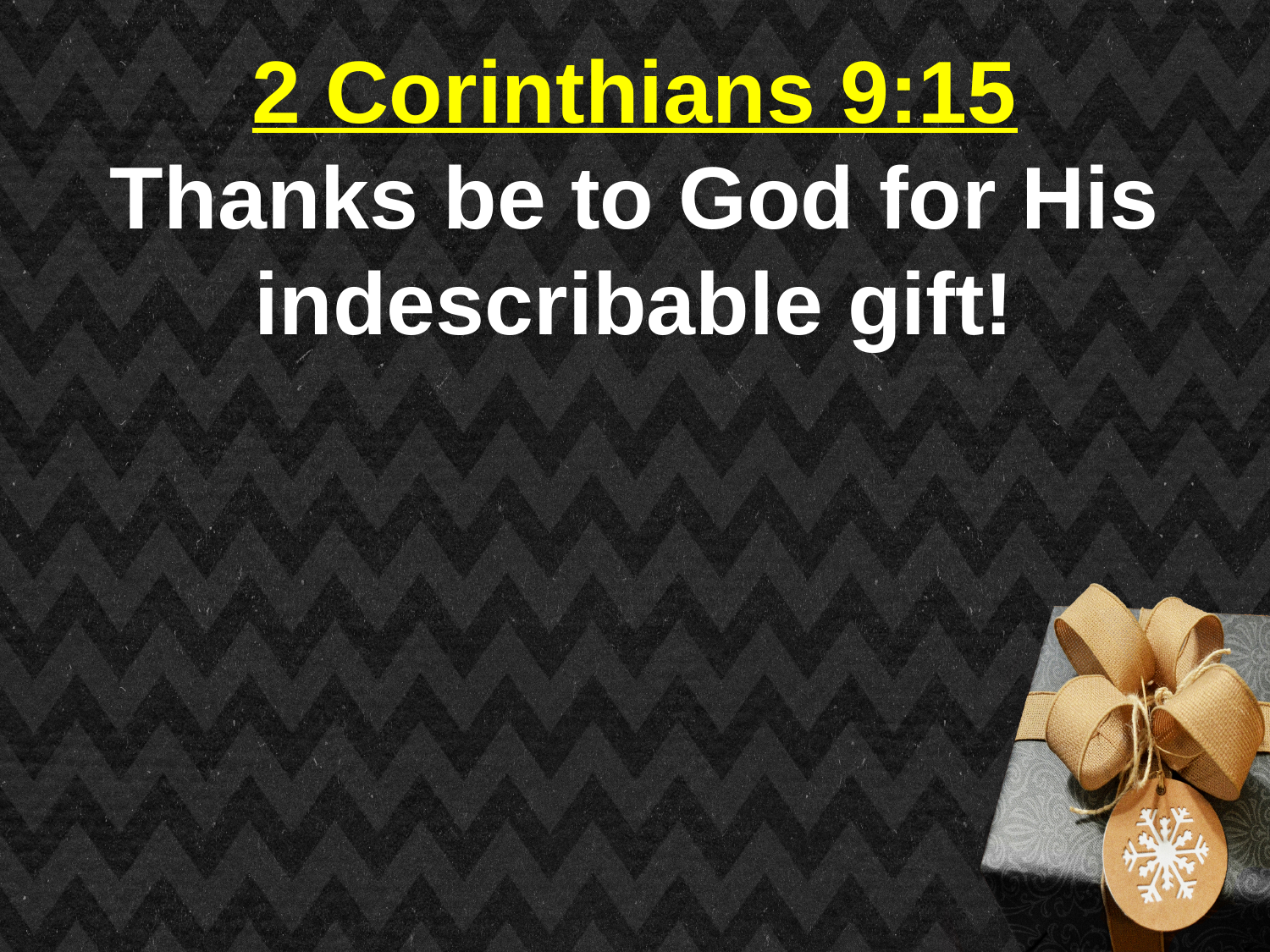

2 Corinthians 9:15
Thanks be to God for His indescribable gift!